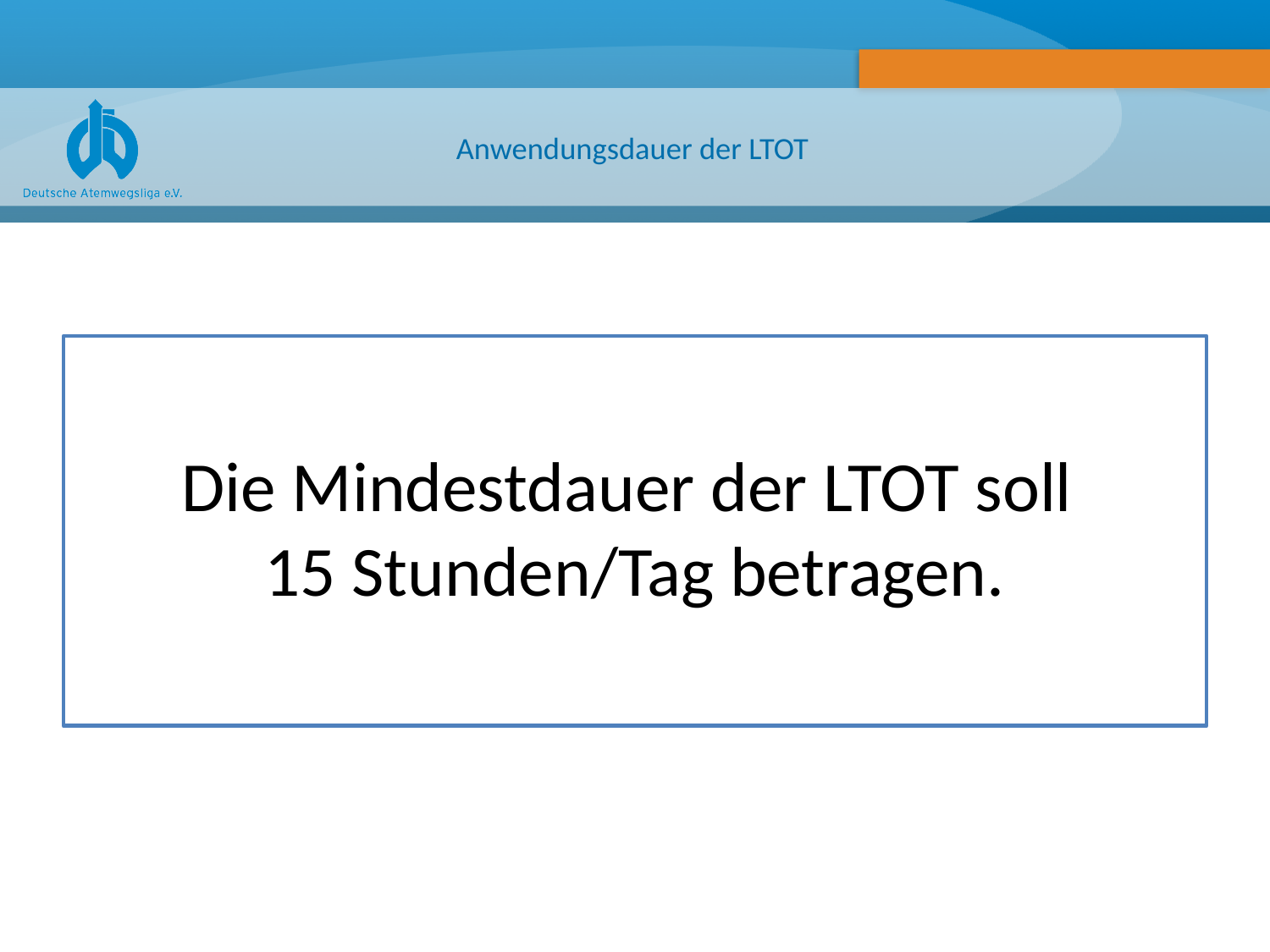

# Anwendungsdauer der LTOT

Die Mindestdauer der LTOT soll
15 Stunden/Tag betragen.